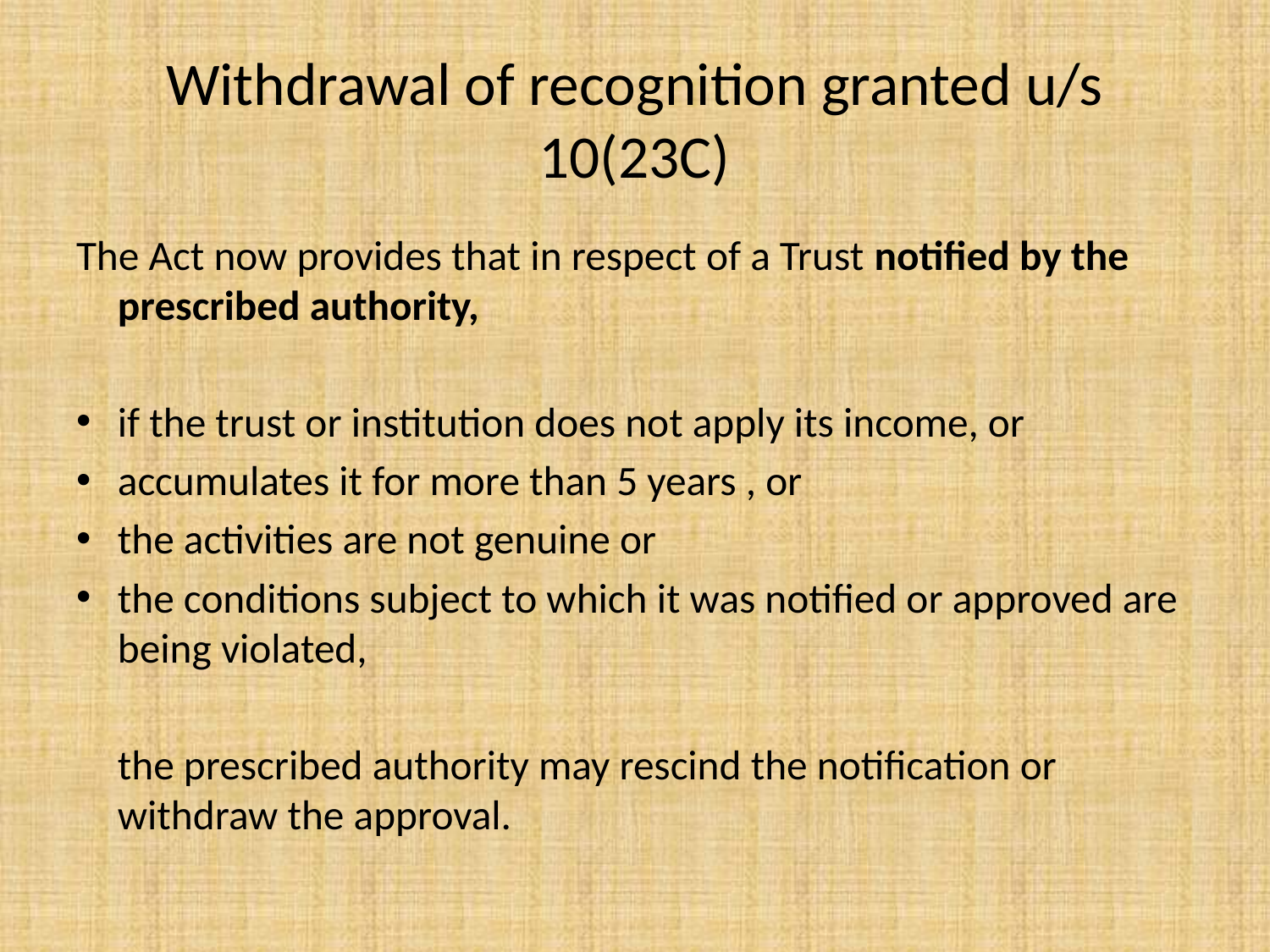

# Withdrawal of recognition granted u/s 10(23C)
The Act now provides that in respect of a Trust notified by the prescribed authority,

if the trust or institution does not apply its income, or
accumulates it for more than 5 years , or
the activities are not genuine or
the conditions subject to which it was notified or approved are being violated,

	the prescribed authority may rescind the notification or withdraw the approval.